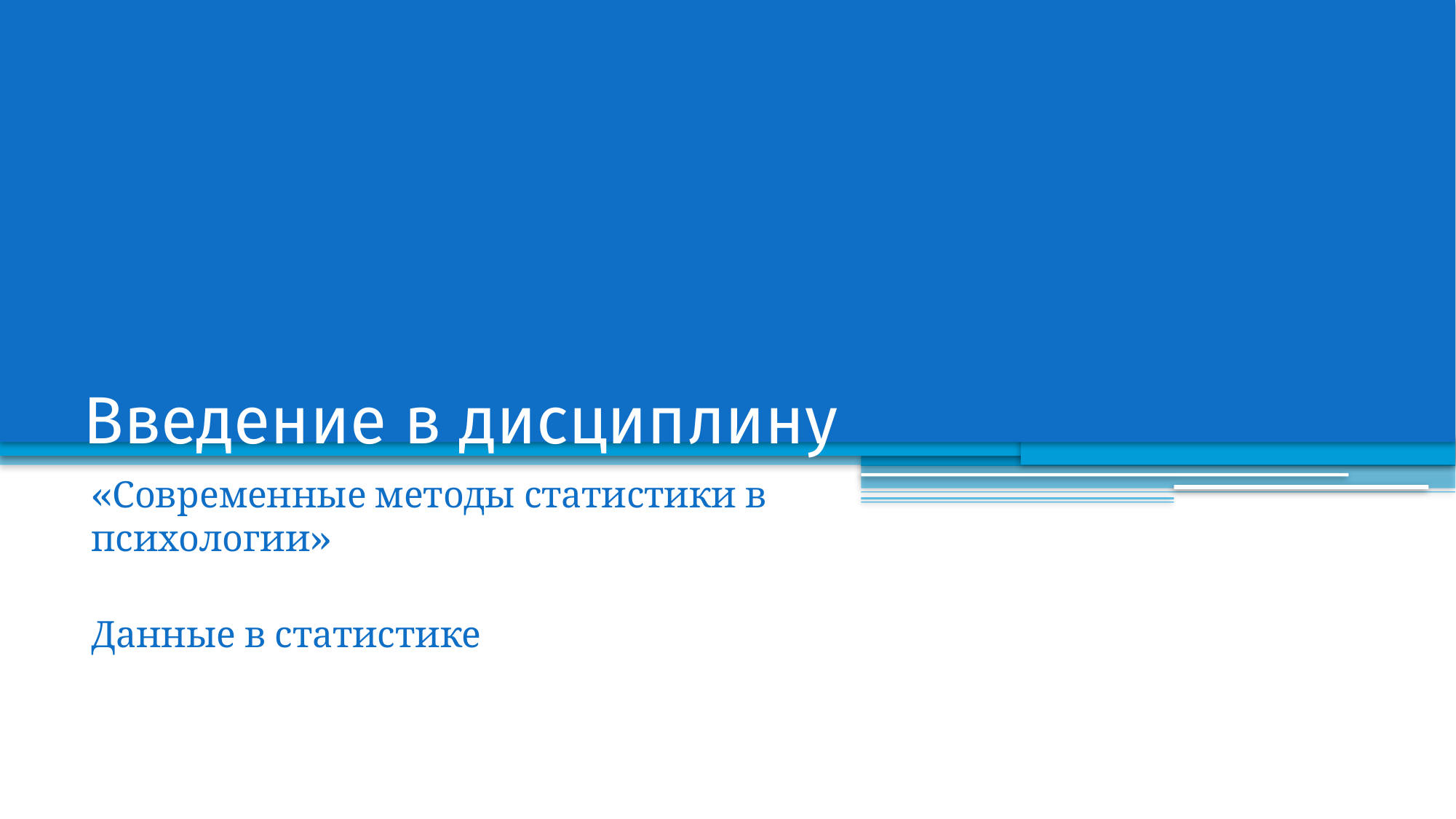

# Введение в дисциплину
«Современные методы статистики в психологии»

Данные в статистике